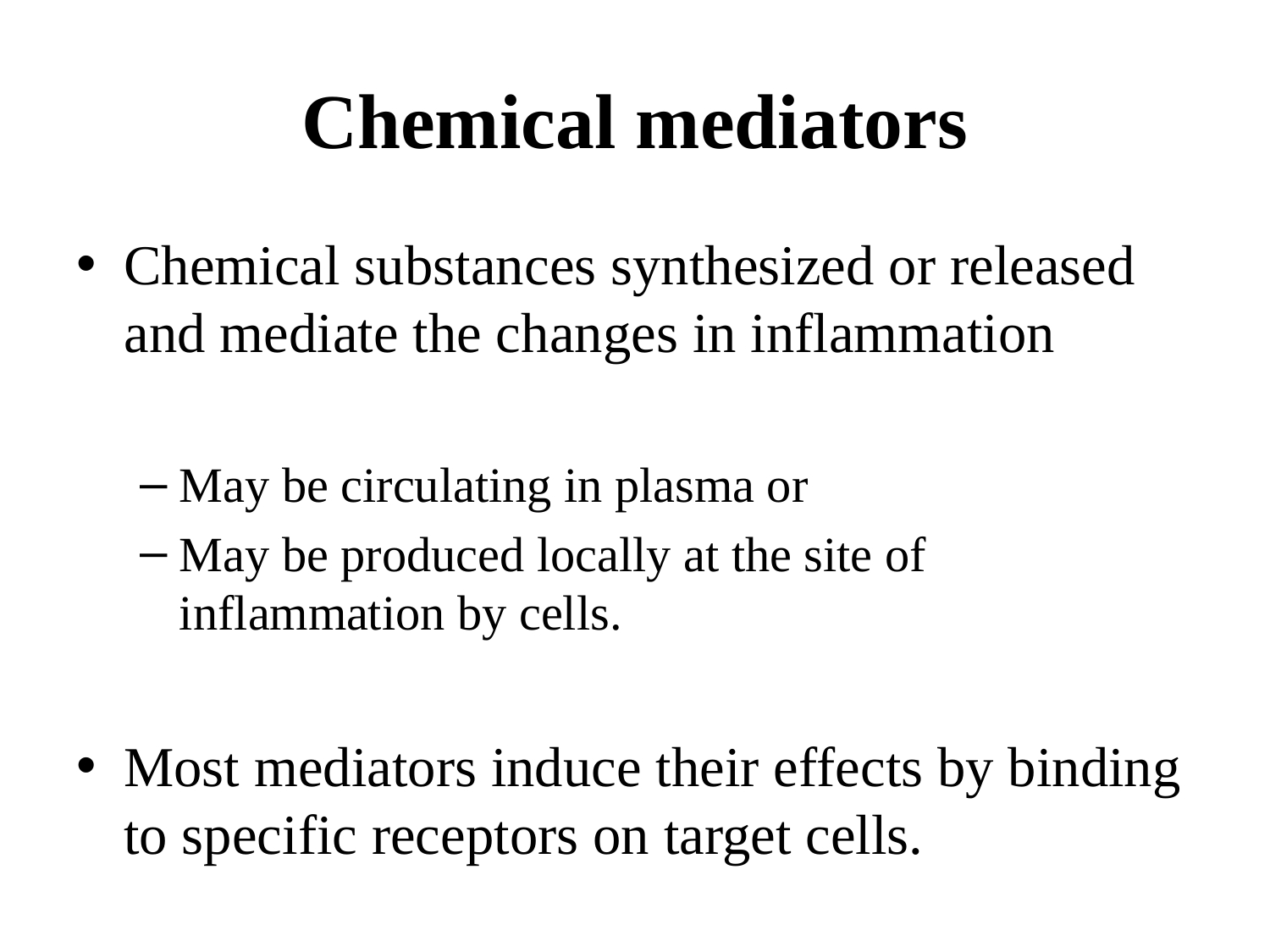

# Chemical mediators
Chemical substances synthesized or released and mediate the changes in inflammation

May be circulating in plasma or
May be produced locally at the site of inflammation by cells.

Most mediators induce their effects by binding to specific receptors on target cells.